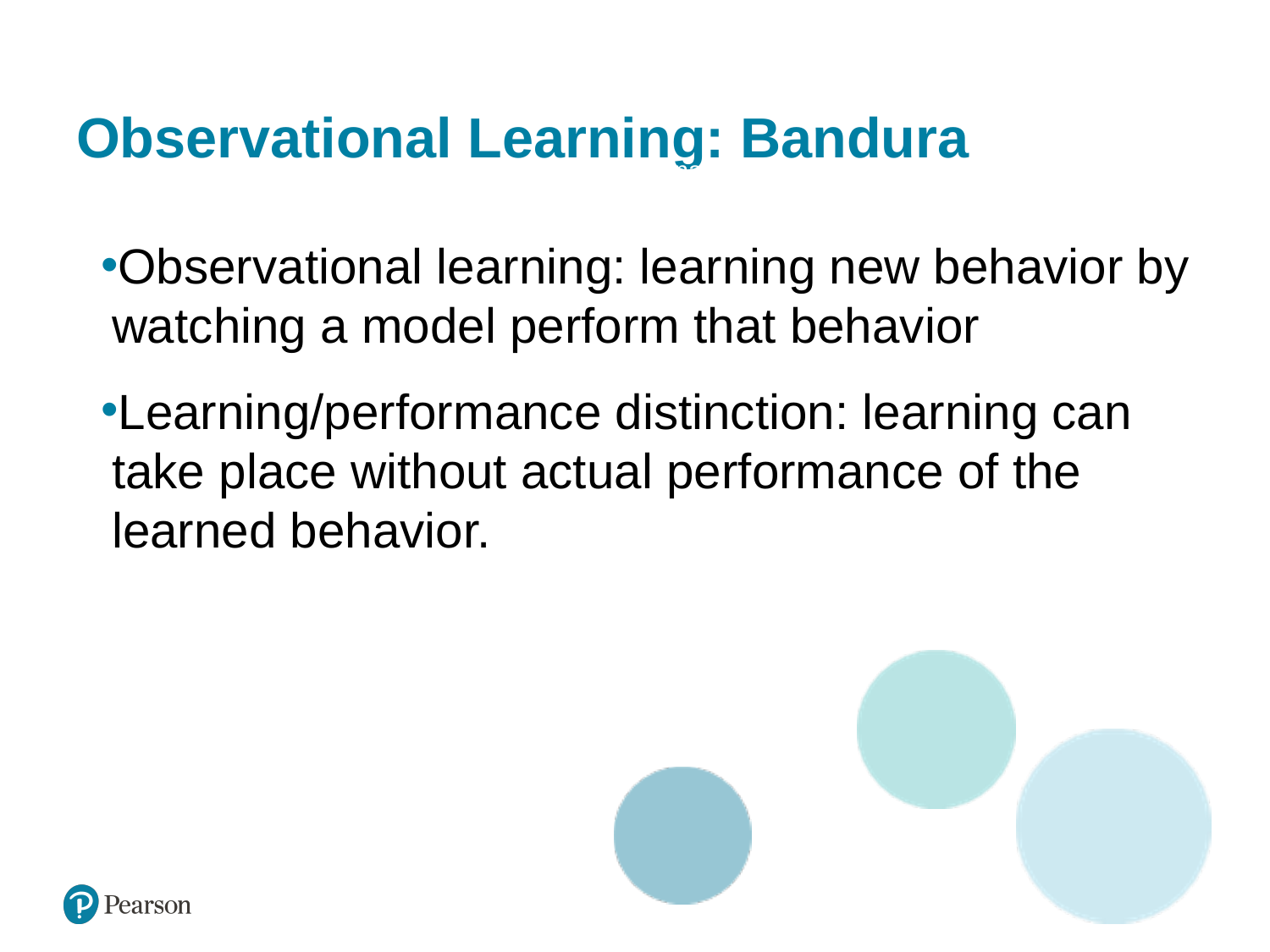

# Observational Learning: Bandura
LO 5.12 Observational Learning
Observational learning: learning new behavior by watching a model perform that behavior
Learning/performance distinction: learning can take place without actual performance of the learned behavior.